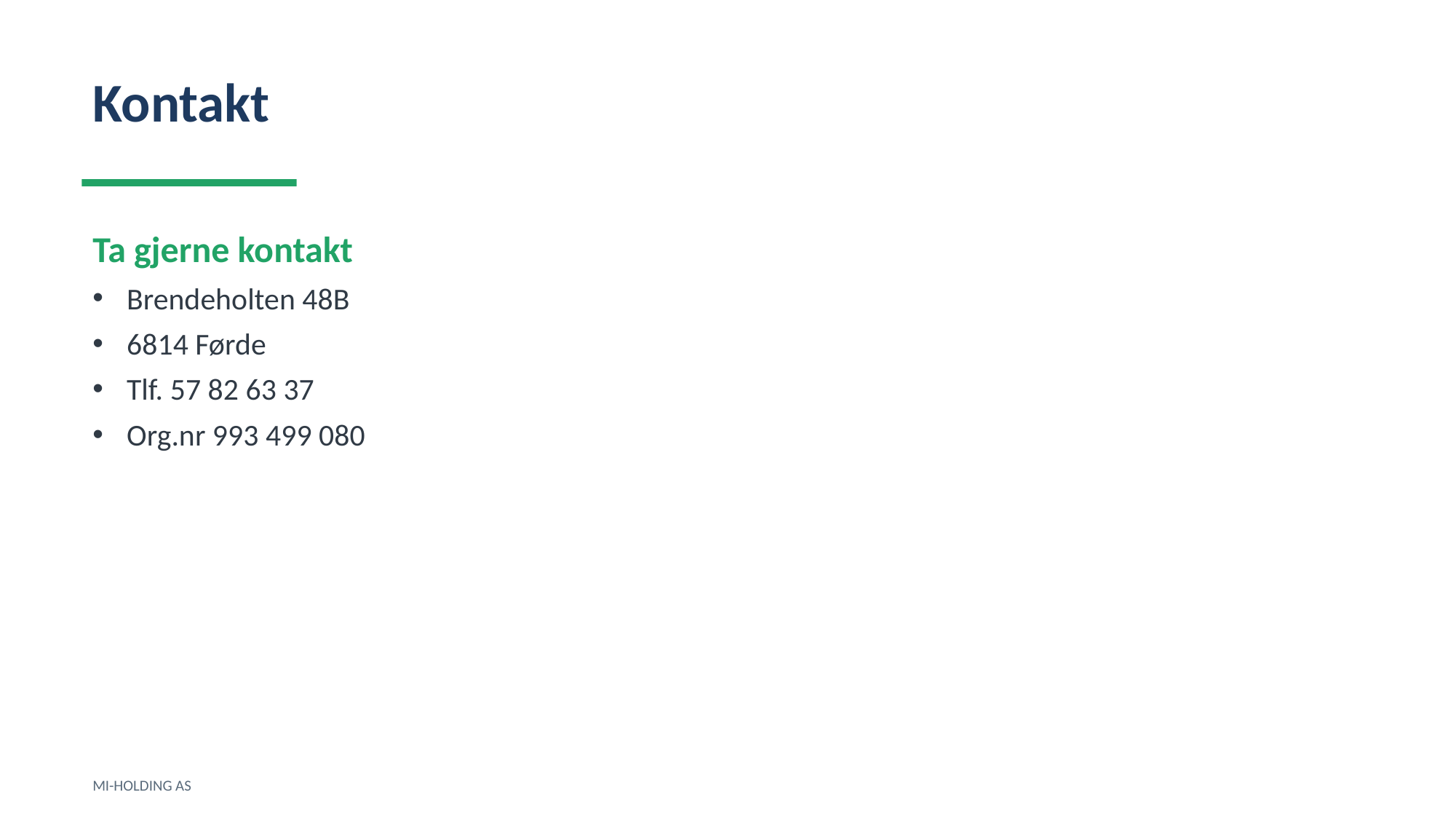

Kontakt

Ta gjerne kontakt
Brendeholten 48B
6814 Førde
Tlf. 57 82 63 37
Org.nr 993 499 080
MI-HOLDING AS